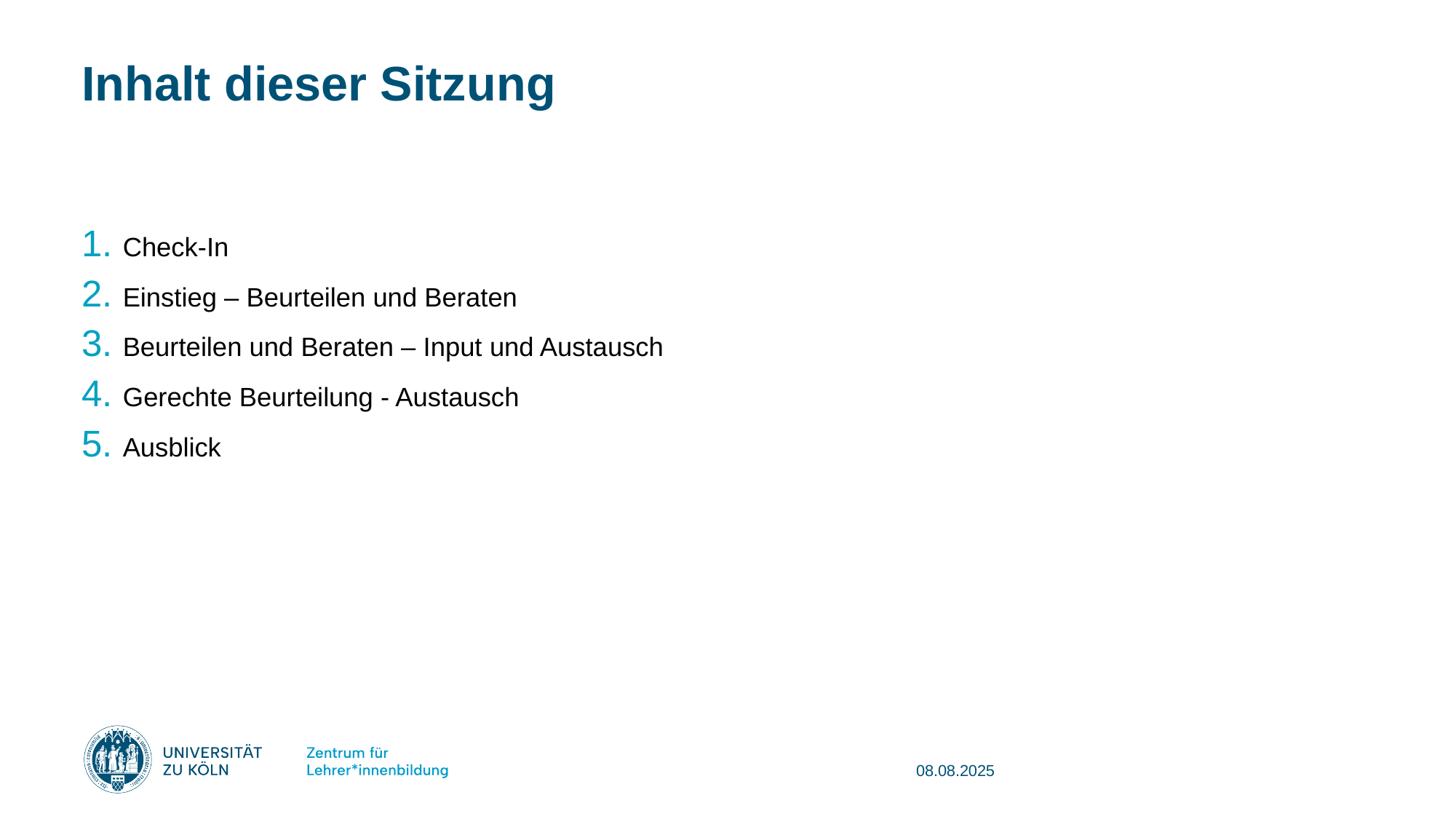

# Inhalt dieser Sitzung
Check-In
Einstieg – Beurteilen und Beraten
Beurteilen und Beraten – Input und Austausch
Gerechte Beurteilung - Austausch
Ausblick
08.08.2025